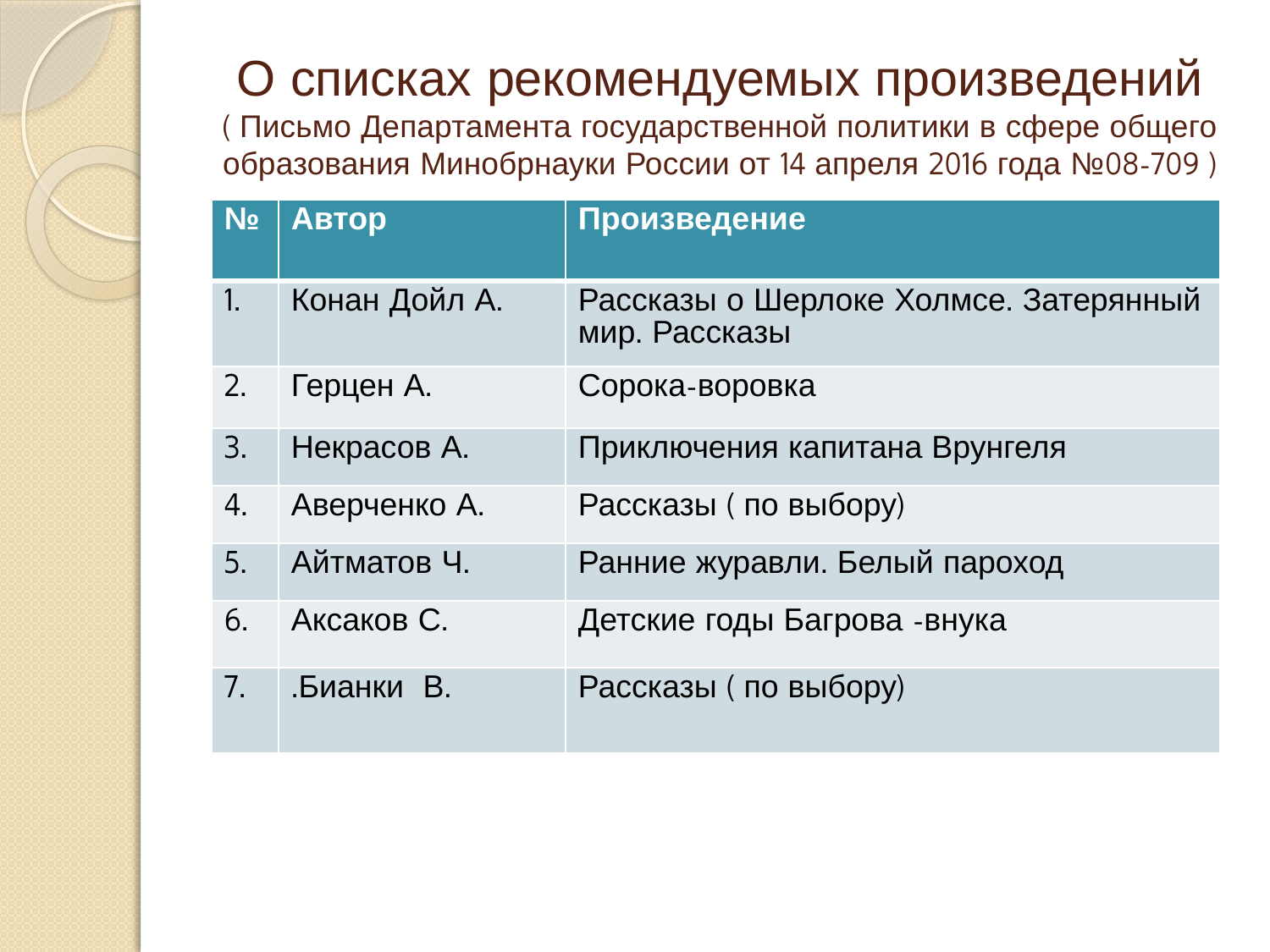

# О списках рекомендуемых произведений ( Письмо Департамента государственной политики в сфере общего образования Минобрнауки России от 14 апреля 2016 года №08-709 )
| № | Автор | Произведение |
| --- | --- | --- |
| 1. | Конан Дойл А. | Рассказы о Шерлоке Холмсе. Затерянный мир. Рассказы |
| 2. | Герцен А. | Сорока-воровка |
| 3. | Некрасов А. | Приключения капитана Врунгеля |
| 4. | Аверченко А. | Рассказы ( по выбору) |
| 5. | Айтматов Ч. | Ранние журавли. Белый пароход |
| 6. | Аксаков С. | Детские годы Багрова -внука |
| 7. | .Бианки В. | Рассказы ( по выбору) |
Примерный	 список литературы для 5 -  9  классов